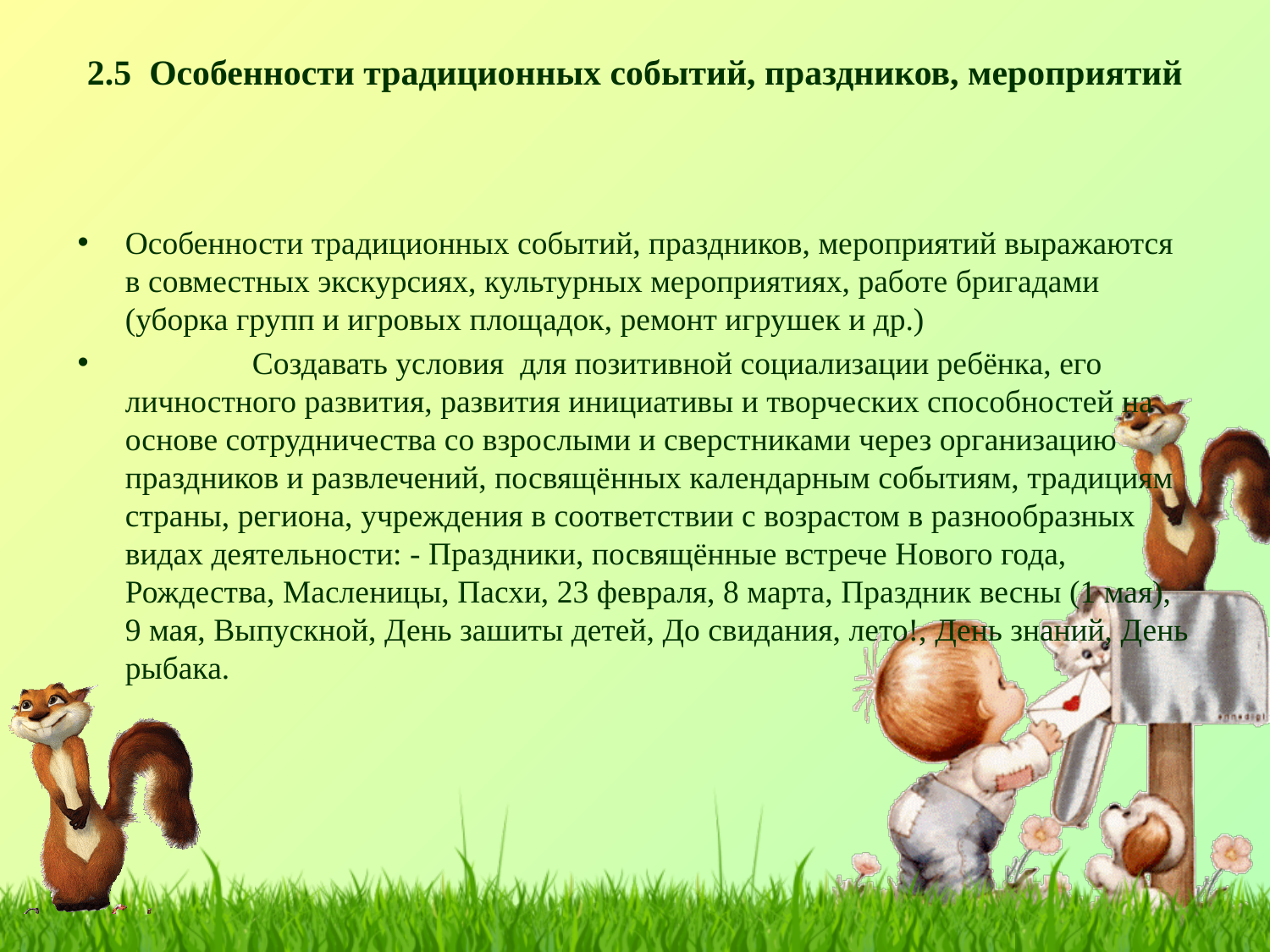

# 2.5  Особенности традиционных событий, праздников, мероприятий
Особенности традиционных событий, праздников, мероприятий выражаются в совместных экскурсиях, культурных мероприятиях, работе бригадами (уборка групп и игровых площадок, ремонт игрушек и др.)
	Создавать условия  для позитивной социализации ребёнка, его личностного развития, развития инициативы и творческих способностей на основе сотрудничества со взрослыми и сверстниками через организацию праздников и развлечений, посвящённых календарным событиям, традициям страны, региона, учреждения в соответствии с возрастом в разнообразных видах деятельности: - Праздники, посвящённые встрече Нового года, Рождества, Масленицы, Пасхи, 23 февраля, 8 марта, Праздник весны (1 мая), 9 мая, Выпускной, День зашиты детей, До свидания, лето!, День знаний, День рыбака.